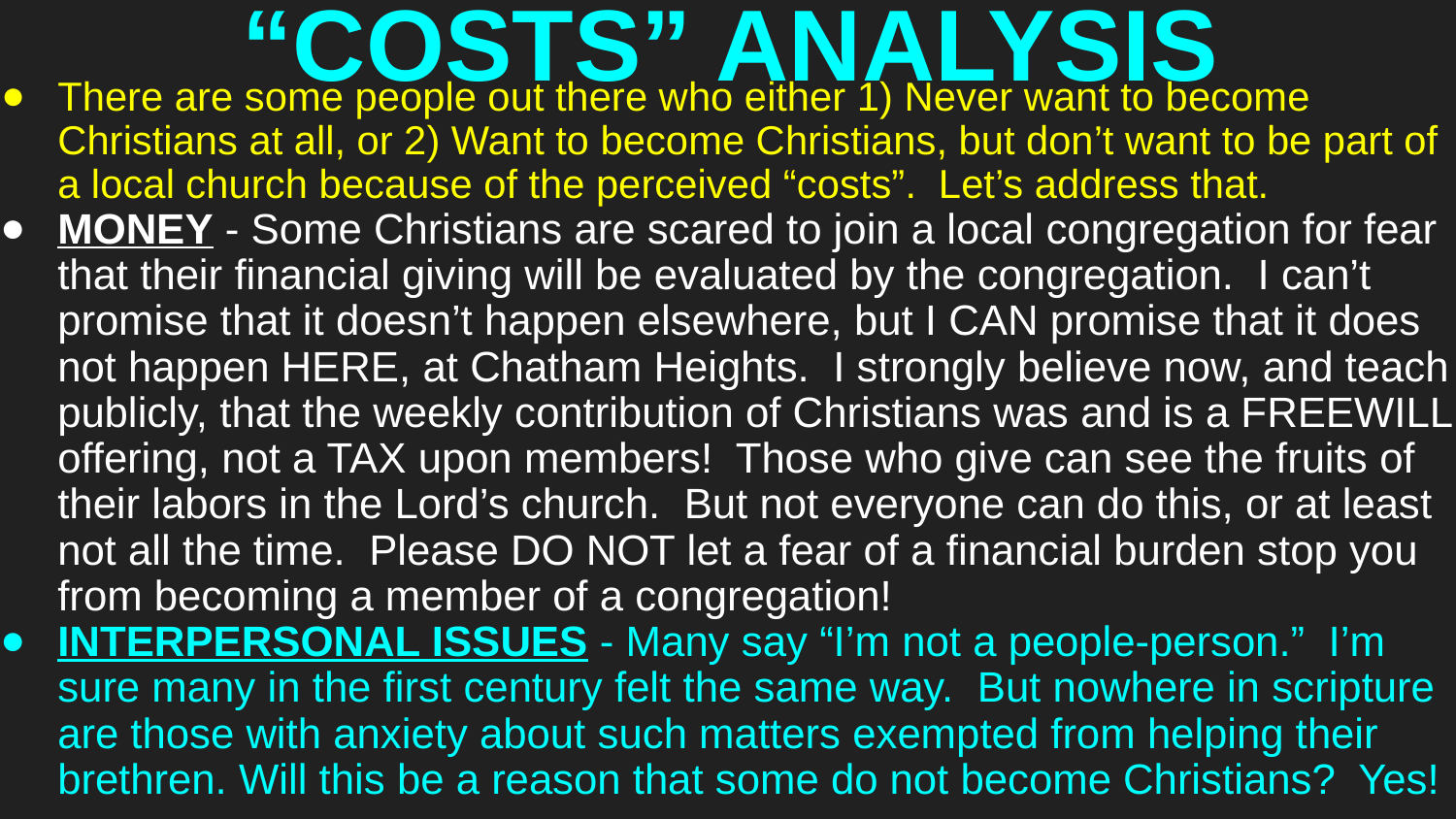

# “COSTS” ANALYSIS
There are some people out there who either 1) Never want to become Christians at all, or 2) Want to become Christians, but don’t want to be part of a local church because of the perceived “costs”.  Let’s address that.
MONEY - Some Christians are scared to join a local congregation for fear that their financial giving will be evaluated by the congregation.  I can’t promise that it doesn’t happen elsewhere, but I CAN promise that it does not happen HERE, at Chatham Heights.  I strongly believe now, and teach publicly, that the weekly contribution of Christians was and is a FREEWILL offering, not a TAX upon members!  Those who give can see the fruits of their labors in the Lord’s church.  But not everyone can do this, or at least not all the time.  Please DO NOT let a fear of a financial burden stop you from becoming a member of a congregation!
INTERPERSONAL ISSUES - Many say “I’m not a people-person.”  I’m sure many in the first century felt the same way.  But nowhere in scripture are those with anxiety about such matters exempted from helping their brethren. Will this be a reason that some do not become Christians?  Yes!